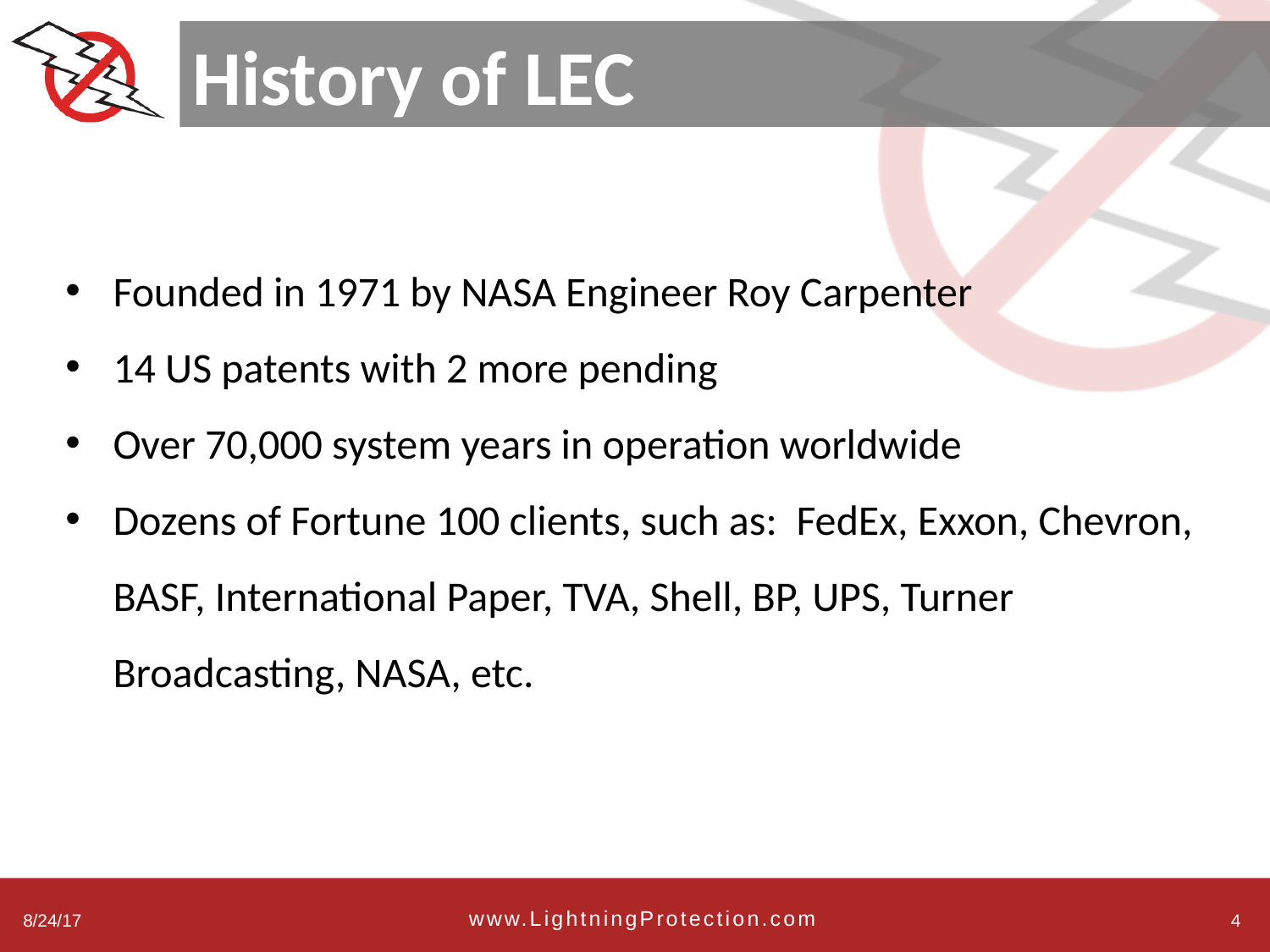

History of LEC
Founded in 1971 by NASA Engineer Roy Carpenter
14 US patents with 2 more pending
Over 70,000 system years in operation worldwide
Dozens of Fortune 100 clients, such as:  FedEx, Exxon, Chevron, BASF, International Paper, TVA, Shell, BP, UPS, Turner Broadcasting, NASA, etc.

www.LightningProtection.com
4